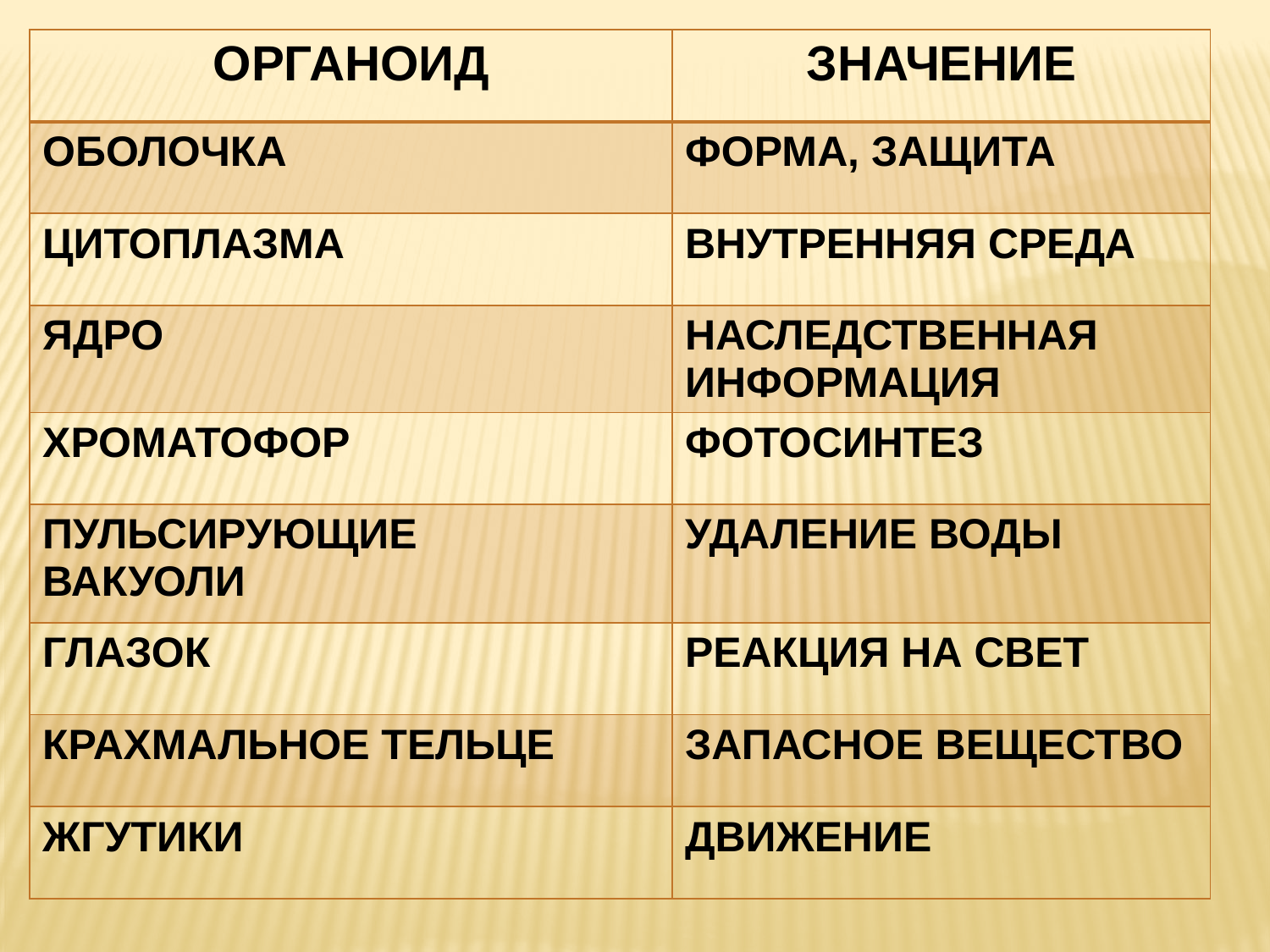

| ОРГАНОИД | ЗНАЧЕНИЕ |
| --- | --- |
| ОБОЛОЧКА | ФОРМА, ЗАЩИТА |
| ЦИТОПЛАЗМА | ВНУТРЕННЯЯ СРЕДА |
| ЯДРО | НАСЛЕДСТВЕННАЯ ИНФОРМАЦИЯ |
| ХРОМАТОФОР | ФОТОСИНТЕЗ |
| Пульсирующие ВАКУОЛИ | УДАЛЕНИЕ ВОДЫ |
| ГЛАЗОК | РЕАКЦИЯ НА СВЕТ |
| Крахмальное тельце | ЗАПАСНОЕ ВЕЩЕСТВО |
| ЖГУТИКИ | ДВИЖЕНИЕ |